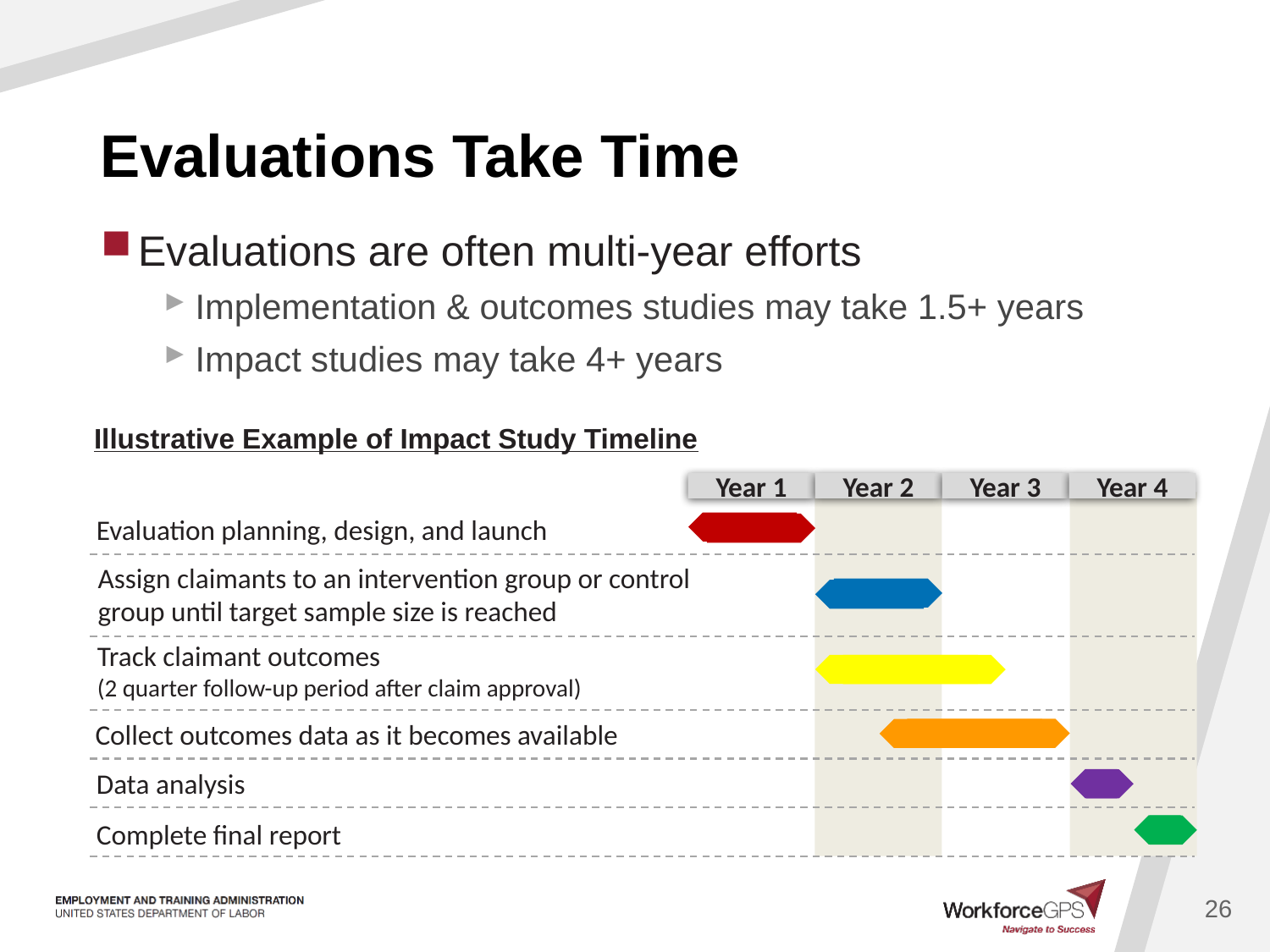

# Evaluations Take Time
Evaluations are often multi-year efforts
Implementation & outcomes studies may take 1.5+ years
Impact studies may take 4+ years
Illustrative Example of Impact Study Timeline
Year 1
Year 2
Year 3
Year 4

Evaluation planning, design, and launch
Assign claimants to an intervention group or control group until target sample size is reached

Track claimant outcomes
(2 quarter follow-up period after claim approval)

Collect outcomes data as it becomes available

Data analysis

Complete final report
26